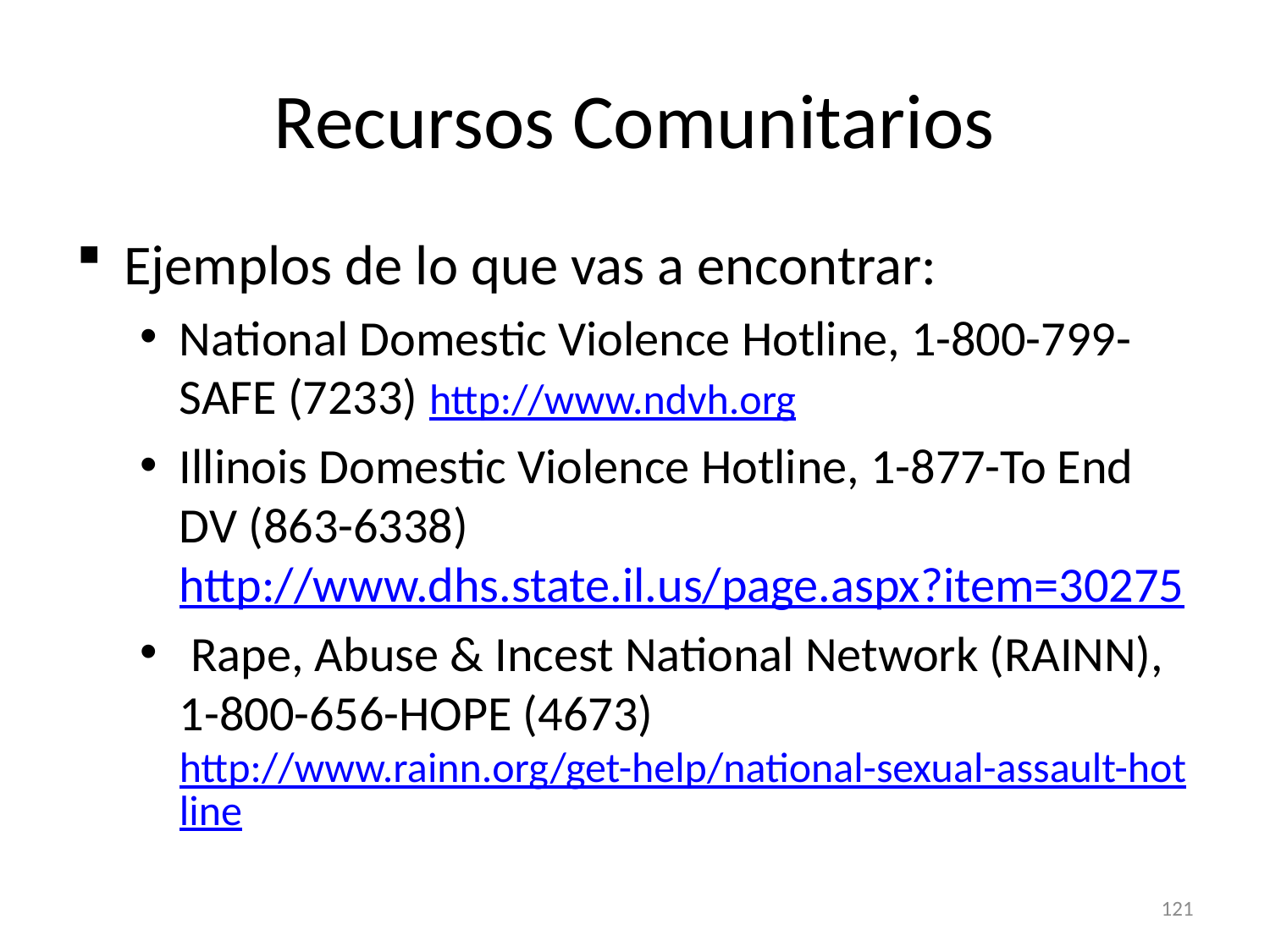

# Recursos Comunitarios
Ejemplos de lo que vas a encontrar:
National Domestic Violence Hotline, 1-800-799-SAFE (7233) http://www.ndvh.org
Illinois Domestic Violence Hotline, 1-877-To End DV (863-6338) http://www.dhs.state.il.us/page.aspx?item=30275
 Rape, Abuse & Incest National Network (RAINN), 1-800-656-HOPE (4673) http://www.rainn.org/get-help/national-sexual-assault-hotline
121